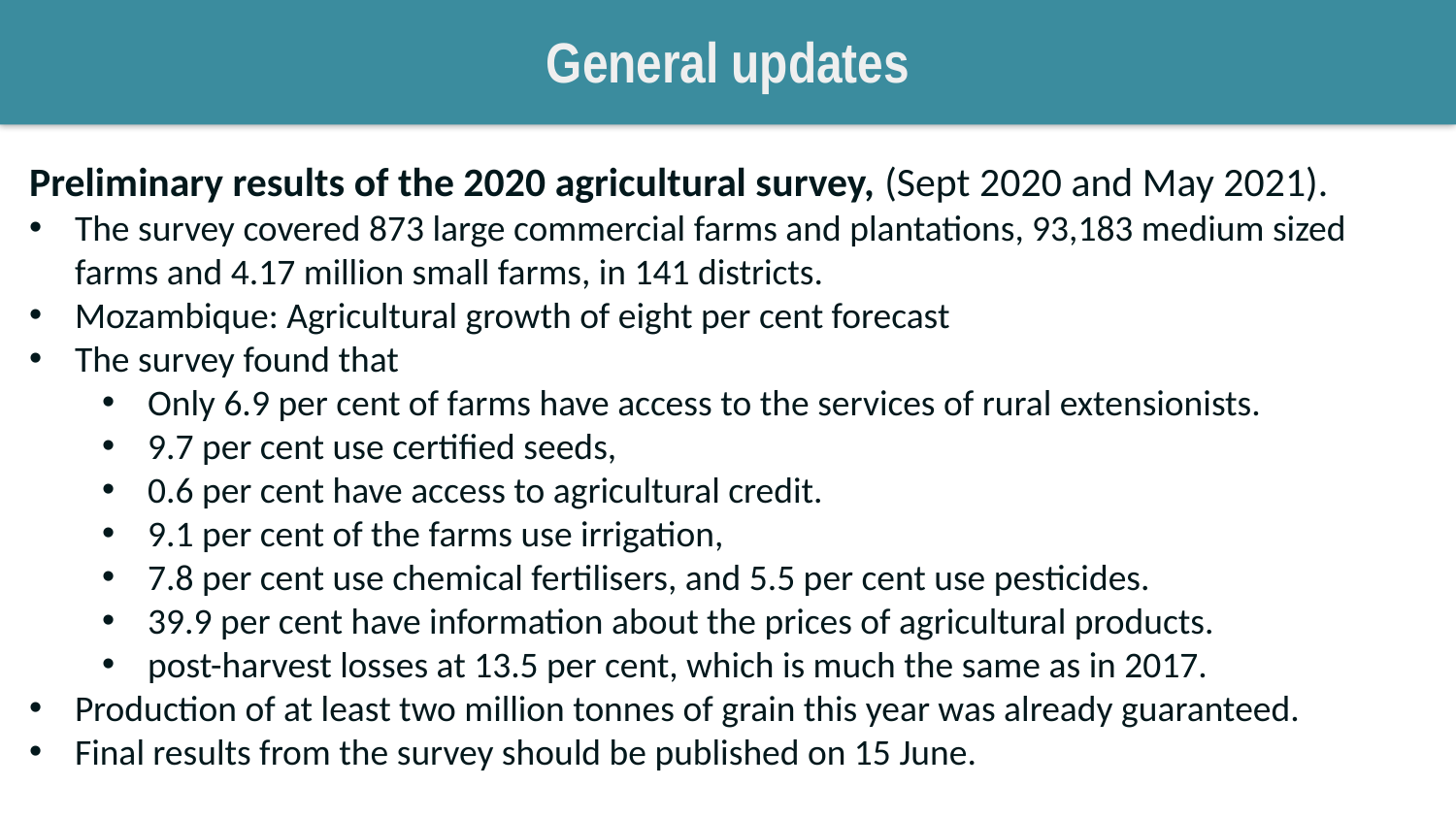

General updates
Preliminary results of the 2020 agricultural survey, (Sept 2020 and May 2021).
The survey covered 873 large commercial farms and plantations, 93,183 medium sized farms and 4.17 million small farms, in 141 districts.
Mozambique: Agricultural growth of eight per cent forecast
The survey found that
Only 6.9 per cent of farms have access to the services of rural extensionists.
9.7 per cent use certified seeds,
0.6 per cent have access to agricultural credit.
9.1 per cent of the farms use irrigation,
7.8 per cent use chemical fertilisers, and 5.5 per cent use pesticides.
39.9 per cent have information about the prices of agricultural products.
post-harvest losses at 13.5 per cent, which is much the same as in 2017.
Production of at least two million tonnes of grain this year was already guaranteed.
Final results from the survey should be published on 15 June.